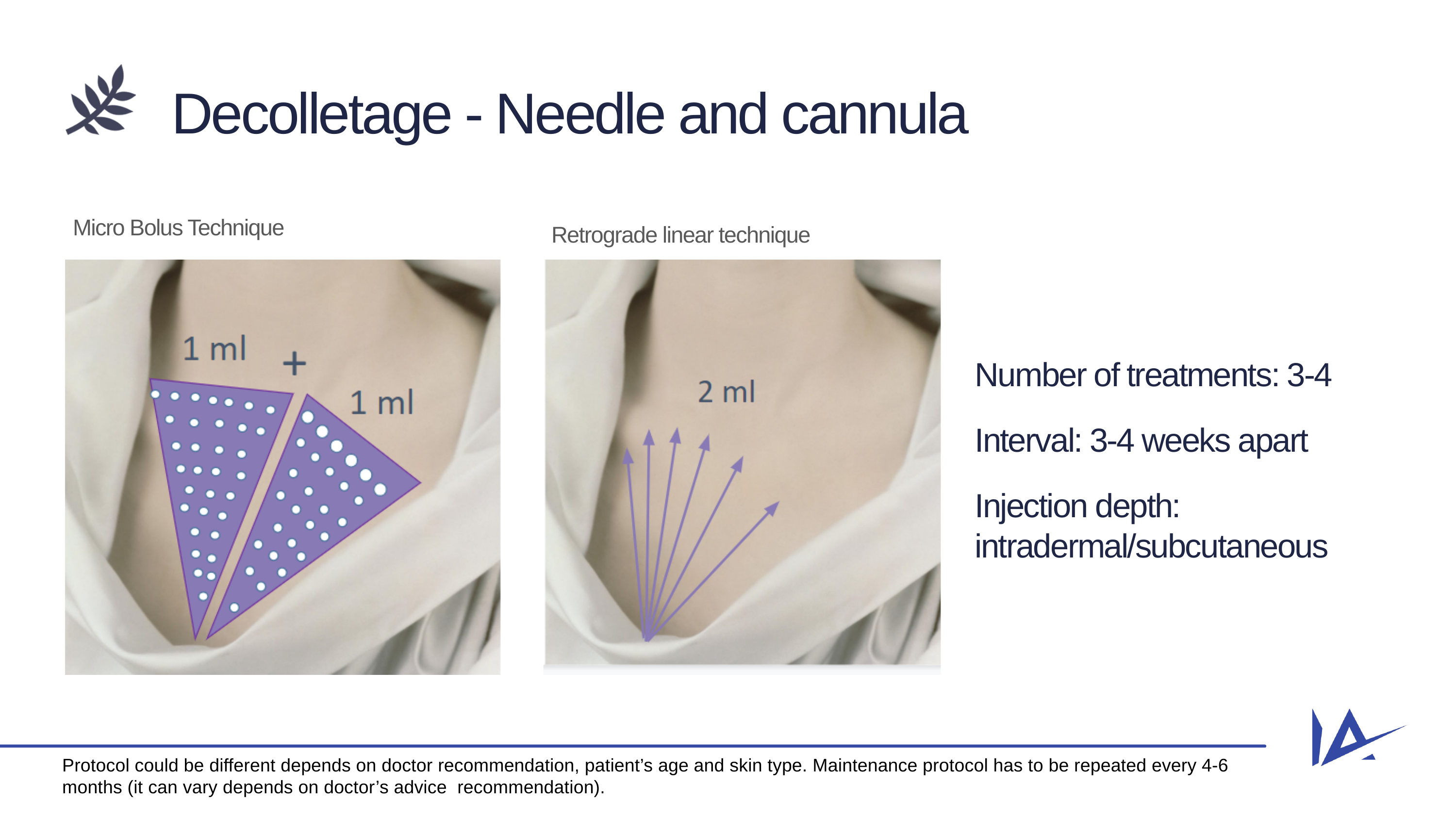

Decolletage - Needle and cannula
Micro Bolus Technique
Retrograde linear technique

Number of treatments: 3-4

Interval: 3-4 weeks apart

Injection depth: intradermal/subcutaneous
Protocol could be different depends on doctor recommendation, patient’s age and skin type. Maintenance protocol has to be repeated every 4-6 months (it can vary depends on doctor’s advice  recommendation).